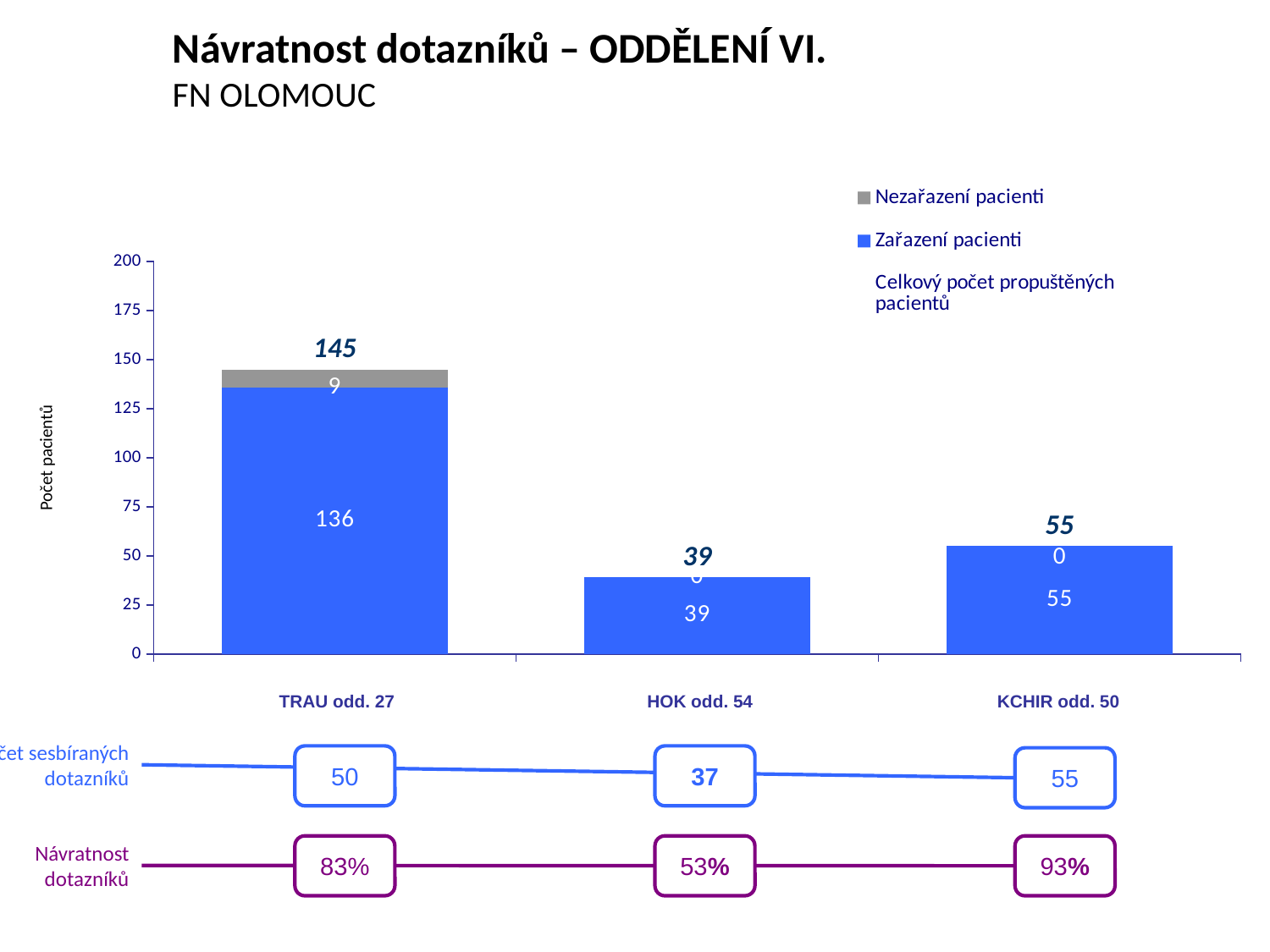

Návratnost dotazníků – ODDĚLENÍ VI.
FN OLOMOUC

### Chart

| Category | Zařazení pacienti | Nezařazení pacienti | Celkový počet propuštěných pacientů  |
|---|---|---|---|
|  | 136.0 | 9.0 | 145.0 |
|  | 39.0 | 0.0 | 39.0 |
|  | 55.0 | 0.0 | 55.0 |
Počet pacientů
| TRAU odd. 27 | HOK odd. 54 | KCHIR odd. 50 |
| --- | --- | --- |
Počet sesbíraných dotazníků
50
37
55
Návratnost dotazníků
83%
53%
93%